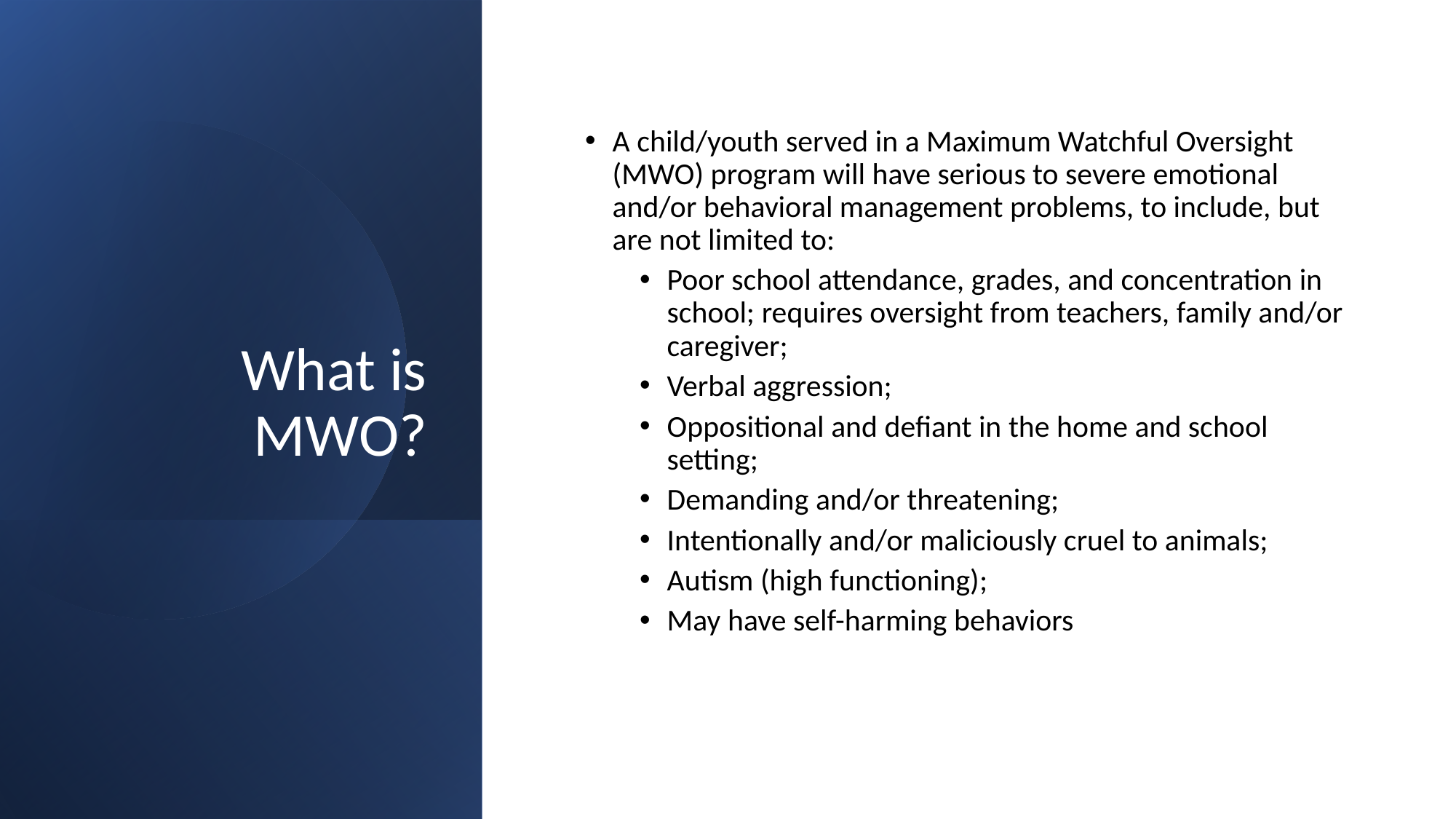

# What is MWO?
A child/youth served in a Maximum Watchful Oversight (MWO) program will have serious to severe emotional and/or behavioral management problems, to include, but are not limited to:
Poor school attendance, grades, and concentration in school; requires oversight from teachers, family and/or caregiver;
Verbal aggression;
Oppositional and defiant in the home and school setting;
Demanding and/or threatening;
Intentionally and/or maliciously cruel to animals;
Autism (high functioning);
May have self-harming behaviors